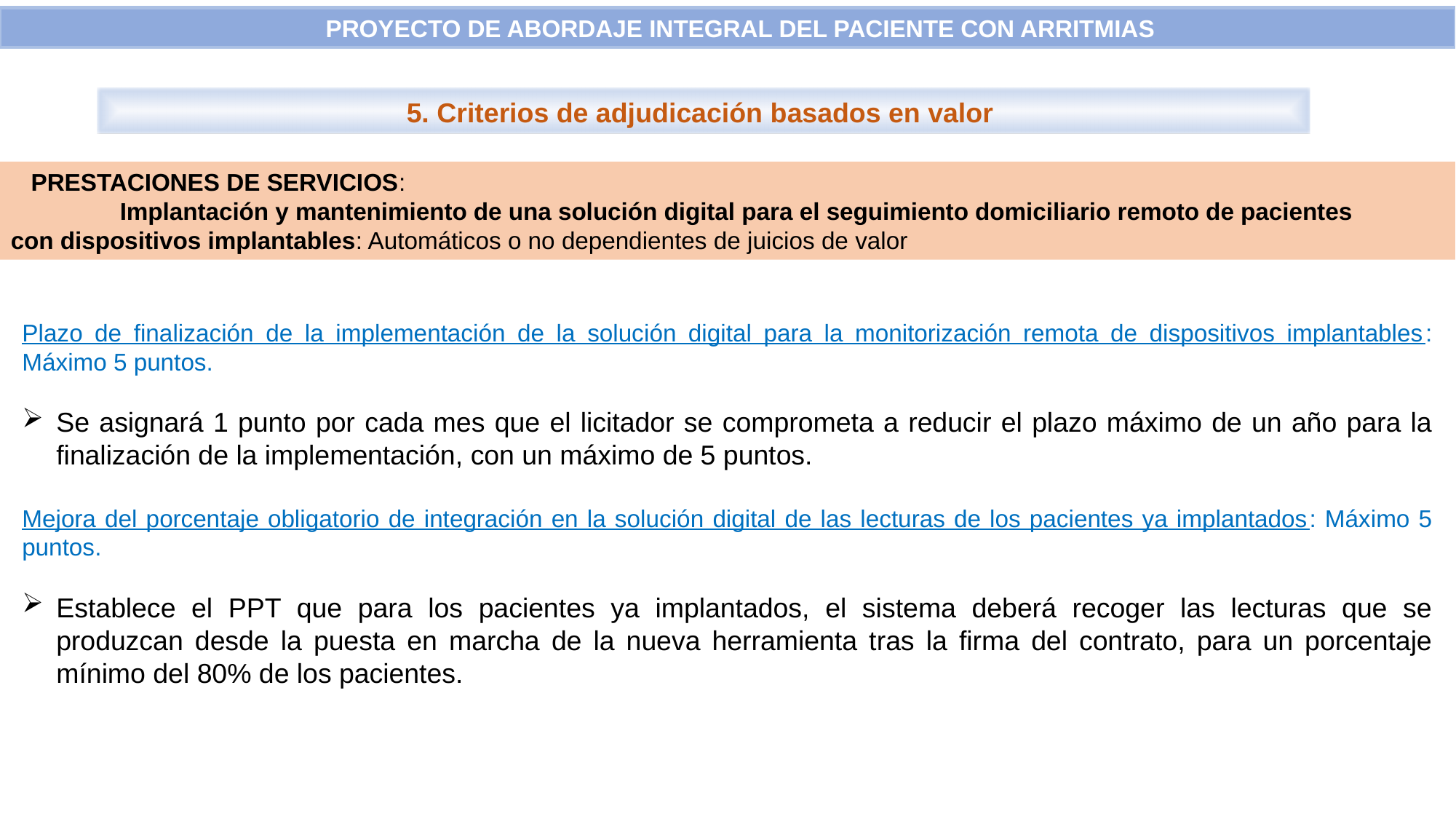

PROYECTO DE ABORDAJE INTEGRAL DEL PACIENTE CON ARRITMIAS
5. Criterios de adjudicación basados en valor
   PRESTACIONES DE SERVICIOS:
	Implantación y mantenimiento de una solución digital para el seguimiento domiciliario remoto de pacientes 	con dispositivos implantables: Automáticos o no dependientes de juicios de valor
Plazo de finalización de la implementación de la solución digital para la monitorización remota de dispositivos implantables: Máximo 5 puntos.

Se asignará 1 punto por cada mes que el licitador se comprometa a reducir el plazo máximo de un año para la finalización de la implementación, con un máximo de 5 puntos.

Mejora del porcentaje obligatorio de integración en la solución digital de las lecturas de los pacientes ya implantados: Máximo 5 puntos.

Establece el PPT que para los pacientes ya implantados, el sistema deberá recoger las lecturas que se produzcan desde la puesta en marcha de la nueva herramienta tras la firma del contrato, para un porcentaje mínimo del 80% de los pacientes.